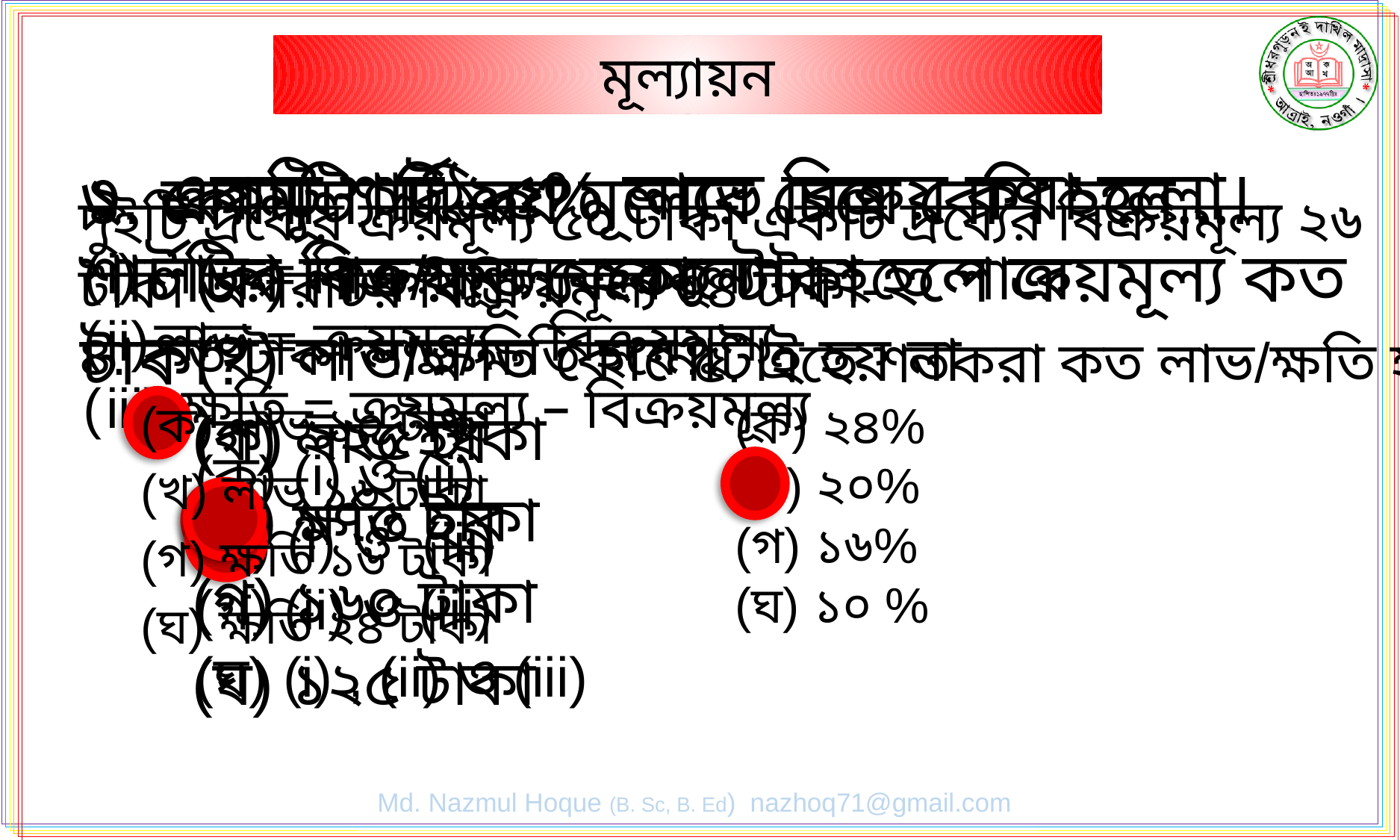

মূল্যায়ন
৩. একটি শার্ট ২৫% লাভে বিক্রয় করা হলো। শার্টটির বিক্রয়মূল্য ২০০ টাকা হলে ক্রয়মূল্য কত টাকা?
	(ক) ২২৫ টাকা
	(খ) ১৭৫ টাকা
	(গ) ১৬০ টাকা
	(ঘ) ১২৫ টাকা
১. ক্রয়মূল্য বিক্রয় মূল্যের চেয়ে বেশি হলে….
	(ক) লাভ/ক্ষত যেকোনোটা হতে পারে
	(খ) লাভ/ক্ষতি কোনোটাই হয় না
	(গ) লাভ হয়
	(ঘ) ক্ষতি হয়
২. কোনটি সঠিক?
লাভ = বিক্রয়মূল্য –ক্রয়মূল্য
লাভ = ক্রয়মূল্য – বিক্রয়মূল্য
 ক্ষতি = ক্রয়মূল্য – বিক্রয়মূল্য
	(ক) (i) ও (ii)
	(খ) (i) ও  (iii)
	(গ) (ii) ও (iii)
	(ঘ) (i) , (ii) ও (iii)
দুইটি দ্রব্যের ক্রয়মূল্য ৫০ টাকা একটি দ্রব্যের বিক্রয়মূল্য ২৬ টাকা অপরটির বিক্রিয়মূল্য ৩৪ টাকা-
৪. কত টাকা লাভ/ক্ষতি হবে?
    (ক) লাভ ১০ টাকা
    (খ) লাভ ১৬ টাকা
    (গ) ক্ষতি ১৬ টাকা
    (ঘ) ক্ষতি ২৪ টাকা
৫. এতে শতকরা কত লাভ/ক্ষতি হবে?
   (ক) ২৪%
   (খ) ২০%
   (গ) ১৬%
   (ঘ) ১০ %